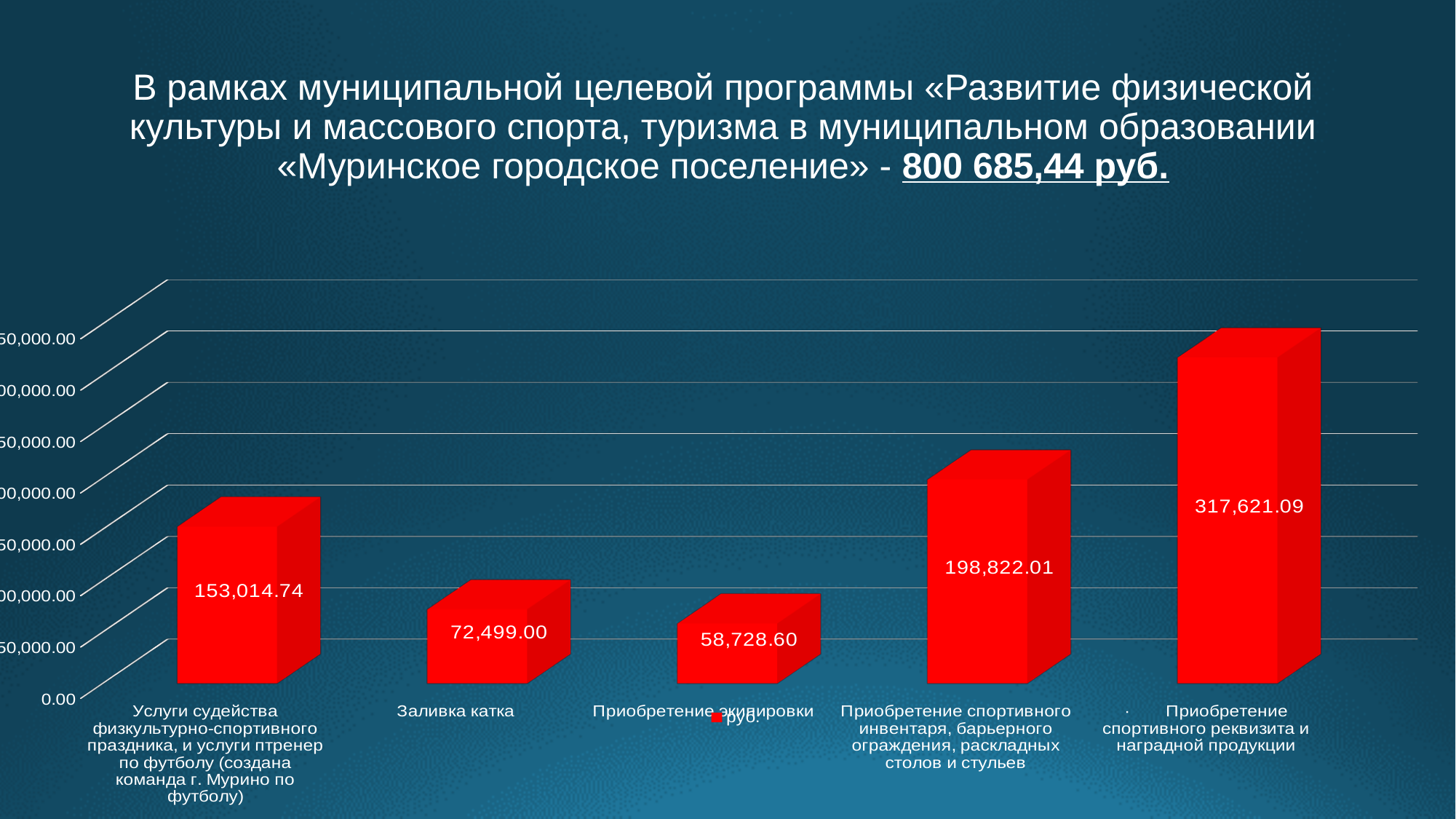

# В рамках муниципальной целевой программы «Развитие физической культуры и массового спорта, туризма в муниципальном образовании «Муринское городское поселение» - 800 685,44 руб.

[unsupported chart]